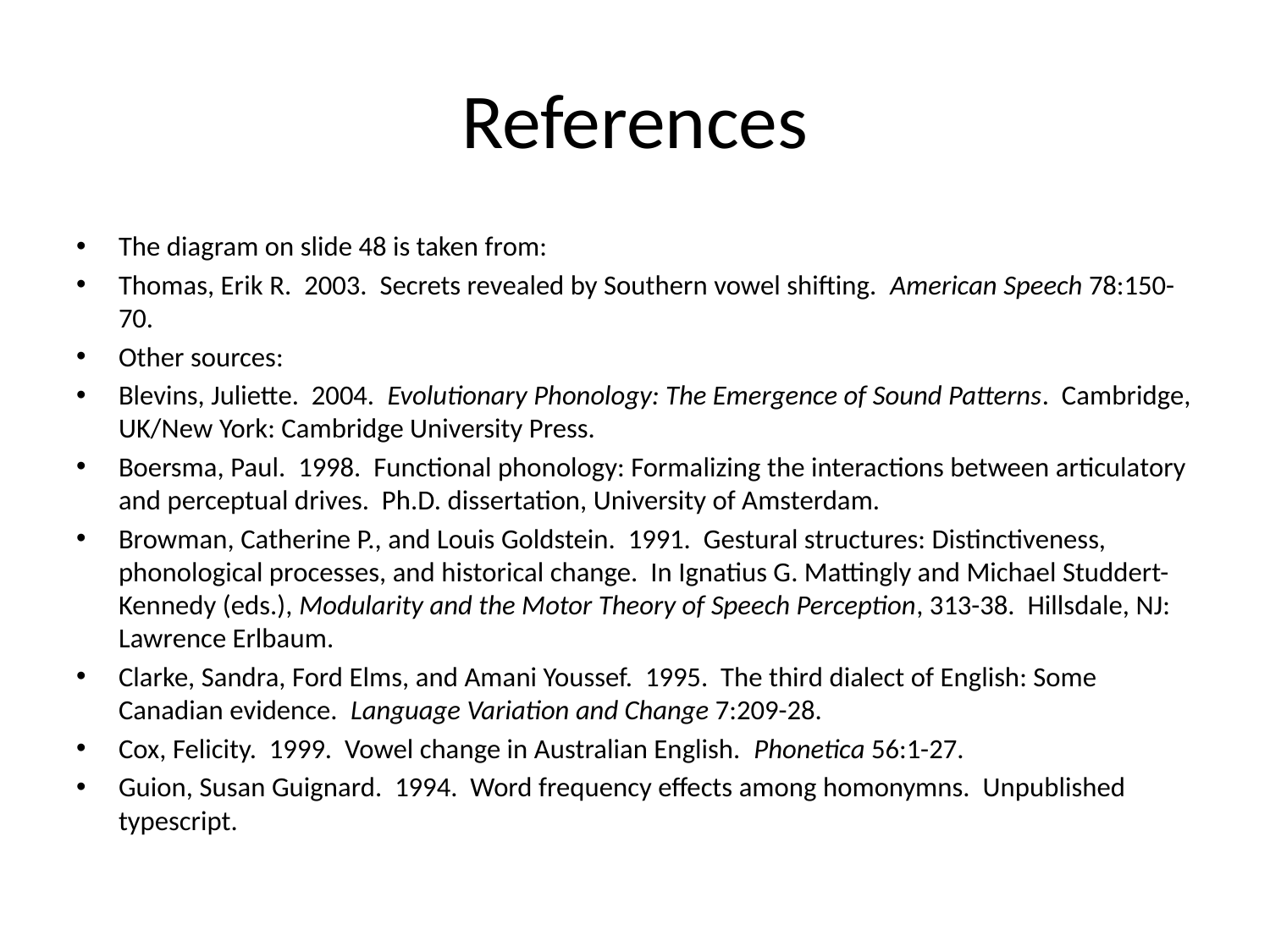

# References
The diagram on slide 48 is taken from:
Thomas, Erik R.  2003.  Secrets revealed by Southern vowel shifting.  American Speech 78:150-70.
Other sources:
Blevins, Juliette.  2004.  Evolutionary Phonology: The Emergence of Sound Patterns.  Cambridge, UK/New York: Cambridge University Press.
Boersma, Paul.  1998.  Functional phonology: Formalizing the interactions between articulatory and perceptual drives.  Ph.D. dissertation, University of Amsterdam.
Browman, Catherine P., and Louis Goldstein.  1991.  Gestural structures: Distinctiveness, phonological processes, and historical change.  In Ignatius G. Mattingly and Michael Studdert-Kennedy (eds.), Modularity and the Motor Theory of Speech Perception, 313-38.  Hillsdale, NJ: Lawrence Erlbaum.
Clarke, Sandra, Ford Elms, and Amani Youssef.  1995.  The third dialect of English: Some Canadian evidence.  Language Variation and Change 7:209-28.
Cox, Felicity.  1999.  Vowel change in Australian English.  Phonetica 56:1-27.
Guion, Susan Guignard.  1994.  Word frequency effects among homonymns.  Unpublished typescript.